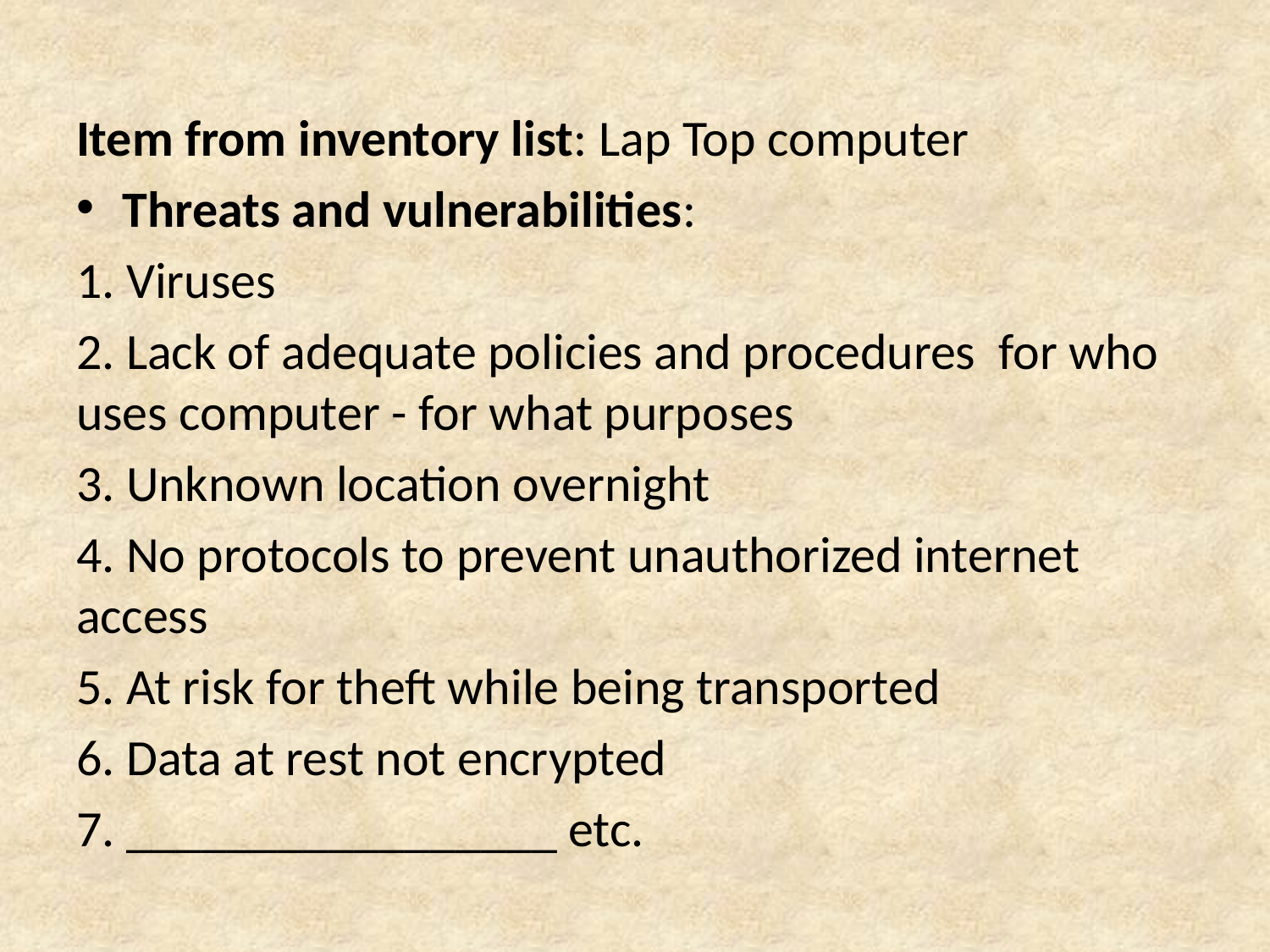

Item from inventory list: Lap Top computer
Threats and vulnerabilities:
1. Viruses
2. Lack of adequate policies and procedures  for who uses computer - for what purposes
3. Unknown location overnight
4. No protocols to prevent unauthorized internet access
5. At risk for theft while being transported
6. Data at rest not encrypted
7. _________________ etc.